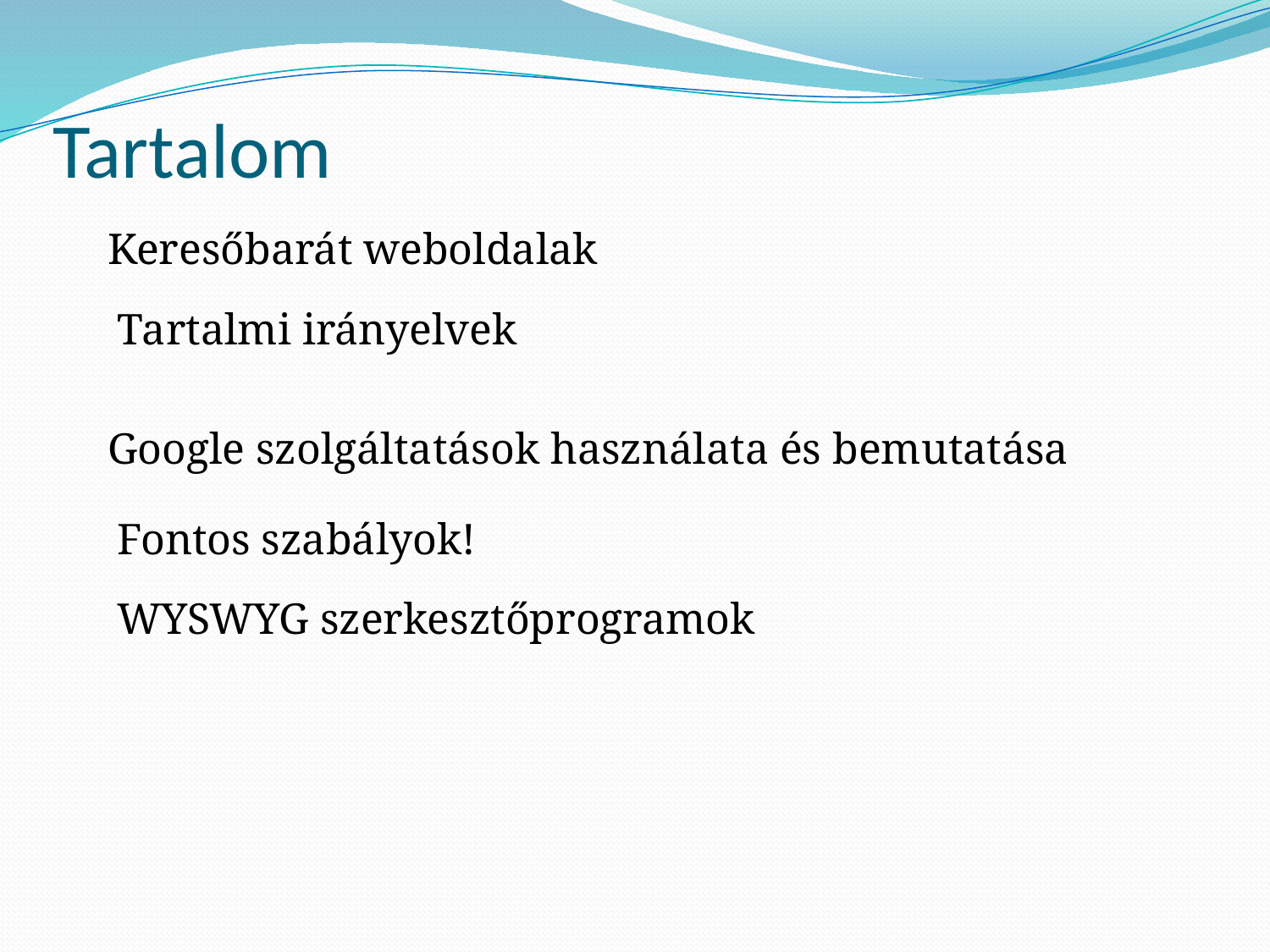

# Tartalom
Keresőbarát weboldalak
Tartalmi irányelvek
Google szolgáltatások használata és bemutatása
Fontos szabályok!
WYSWYG szerkesztőprogramok